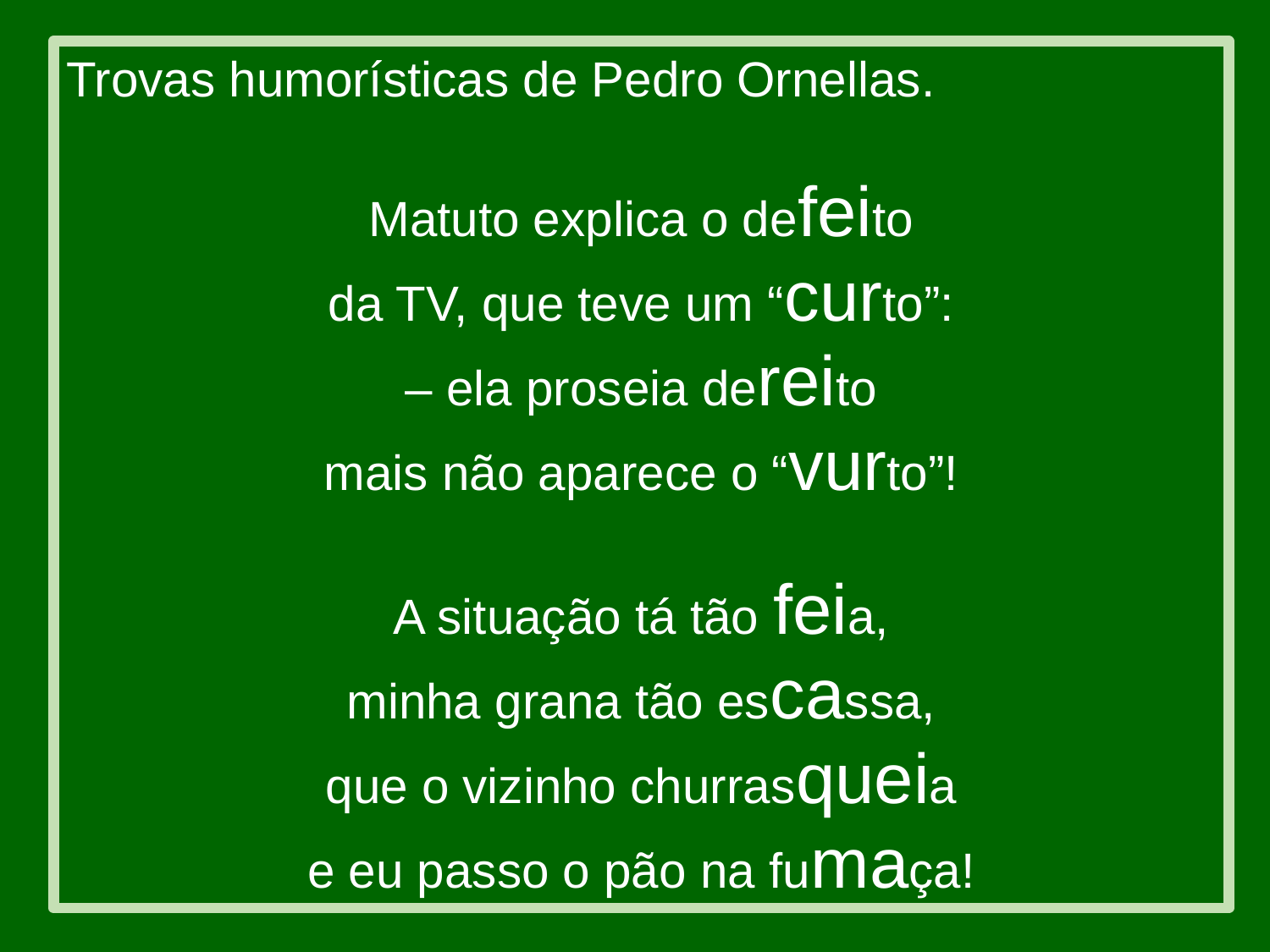

Trovas humorísticas de Pedro Ornellas.

Matuto explica o defeito
da TV, que teve um “curto”:
– ela proseia dereito
mais não aparece o “vurto”!

A situação tá tão feia,
minha grana tão escassa,
que o vizinho churrasqueia
e eu passo o pão na fumaça!